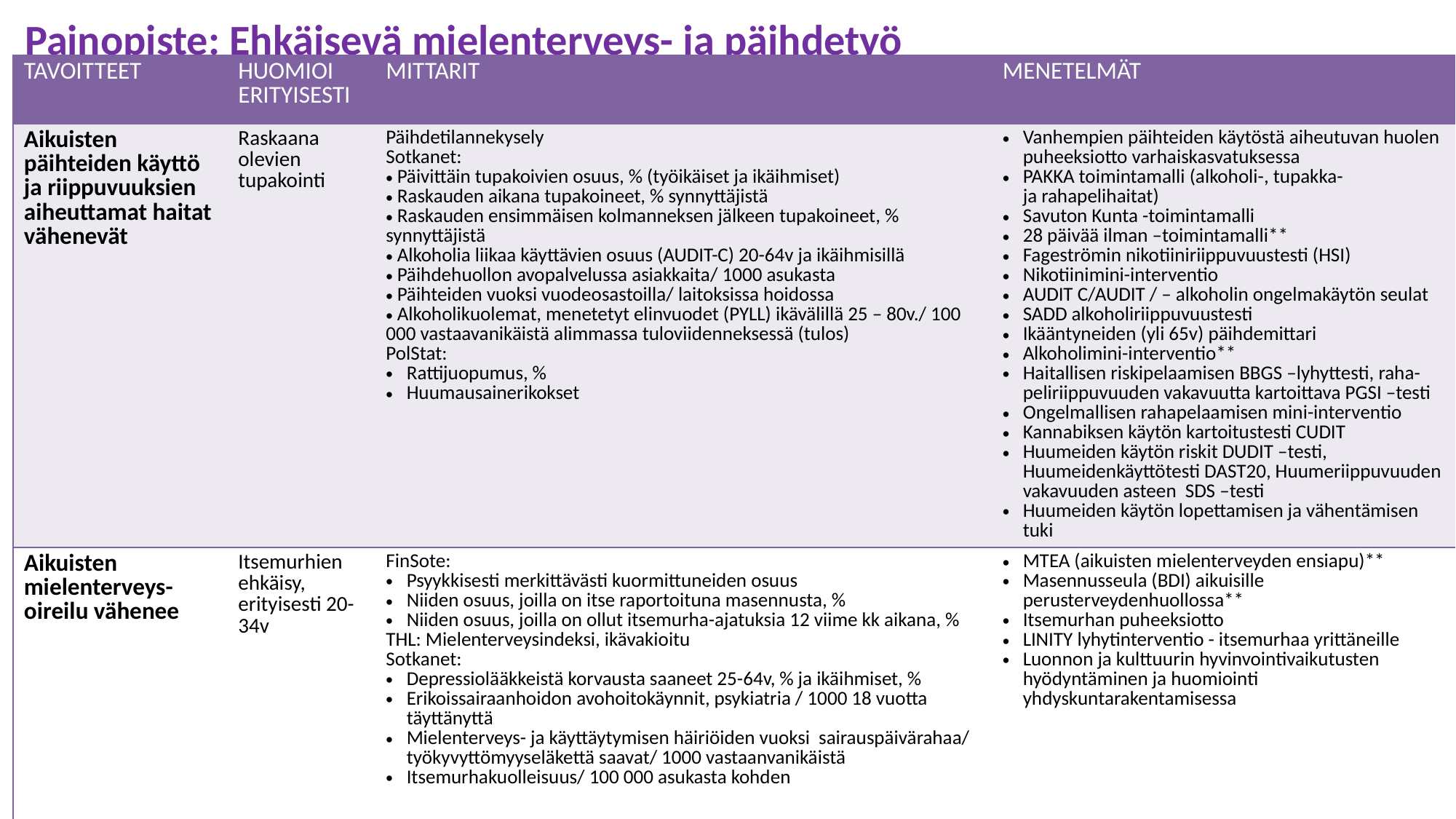

# Painopiste: Ehkäisevä mielenterveys- ja päihdetyö
| TAVOITTEET | HUOMIOI ERITYISESTI | MITTARIT | MENETELMÄT |
| --- | --- | --- | --- |
| Aikuisten päihteiden käyttö ja riippuvuuksien aiheuttamat haitat vähenevät | Raskaana olevien tupakointi | Päihdetilannekysely Sotkanet:  Päivittäin tupakoivien osuus, % (työikäiset ja ikäihmiset)   Raskauden aikana tupakoineet, % synnyttäjistä   Raskauden ensimmäisen kolmanneksen jälkeen tupakoineet, % synnyttäjistä   Alkoholia liikaa käyttävien osuus (AUDIT-C) 20-64v ja ikäihmisillä  Päihdehuollon avopalvelussa asiakkaita/ 1000 asukasta  Päihteiden vuoksi vuodeosastoilla/ laitoksissa hoidossa  Alkoholikuolemat, menetetyt elinvuodet (PYLL) ikävälillä 25 – 80v./ 100 000 vastaavanikäistä alimmassa tuloviidenneksessä (tulos) PolStat: Rattijuopumus, % Huumausainerikokset | Vanhempien päihteiden käytöstä aiheutuvan huolen puheeksiotto varhaiskasvatuksessa PAKKA toimintamalli (alkoholi-, tupakka- ja rahapelihaitat)  Savuton Kunta -toimintamalli 28 päivää ilman –toimintamalli\*\* Fageströmin nikotiiniriippuvuustesti (HSI) Nikotiinimini-interventio AUDIT C/AUDIT / – alkoholin ongelmakäytön seulat SADD alkoholiriippuvuustesti Ikääntyneiden (yli 65v) päihdemittari  Alkoholimini-interventio\*\*  Haitallisen riskipelaamisen BBGS –lyhyttesti, raha-peliriippuvuuden vakavuutta kartoittava PGSI –testi Ongelmallisen rahapelaamisen mini-interventio Kannabiksen käytön kartoitustesti CUDIT Huumeiden käytön riskit DUDIT –testi,  Huumeidenkäyttötesti DAST20, Huumeriippuvuuden vakavuuden asteen  SDS –testi Huumeiden käytön lopettamisen ja vähentämisen tuki |
| Aikuisten mielenterveys-oireilu vähenee | Itsemurhien ehkäisy, erityisesti 20-34v | FinSote: Psyykkisesti merkittävästi kuormittuneiden osuus  Niiden osuus, joilla on itse raportoituna masennusta, % Niiden osuus, joilla on ollut itsemurha-ajatuksia 12 viime kk aikana, %  THL: Mielenterveysindeksi, ikävakioitu Sotkanet:  Depressiolääkkeistä korvausta saaneet 25-64v, % ja ikäihmiset, % Erikoissairaanhoidon avohoitokäynnit, psykiatria / 1000 18 vuotta täyttänyttä  Mielenterveys- ja käyttäytymisen häiriöiden vuoksi  sairauspäivärahaa/ työkyvyttömyyseläkettä saavat/ 1000 vastaanvanikäistä Itsemurhakuolleisuus/ 100 000 asukasta kohden | MTEA (aikuisten mielenterveyden ensiapu)\*\* Masennusseula (BDI) aikuisille perusterveydenhuollossa\*\* Itsemurhan puheeksiotto LINITY lyhytinterventio - itsemurhaa yrittäneille Luonnon ja kulttuurin hyvinvointivaikutusten hyödyntäminen ja huomiointi yhdyskuntarakentamisessa |